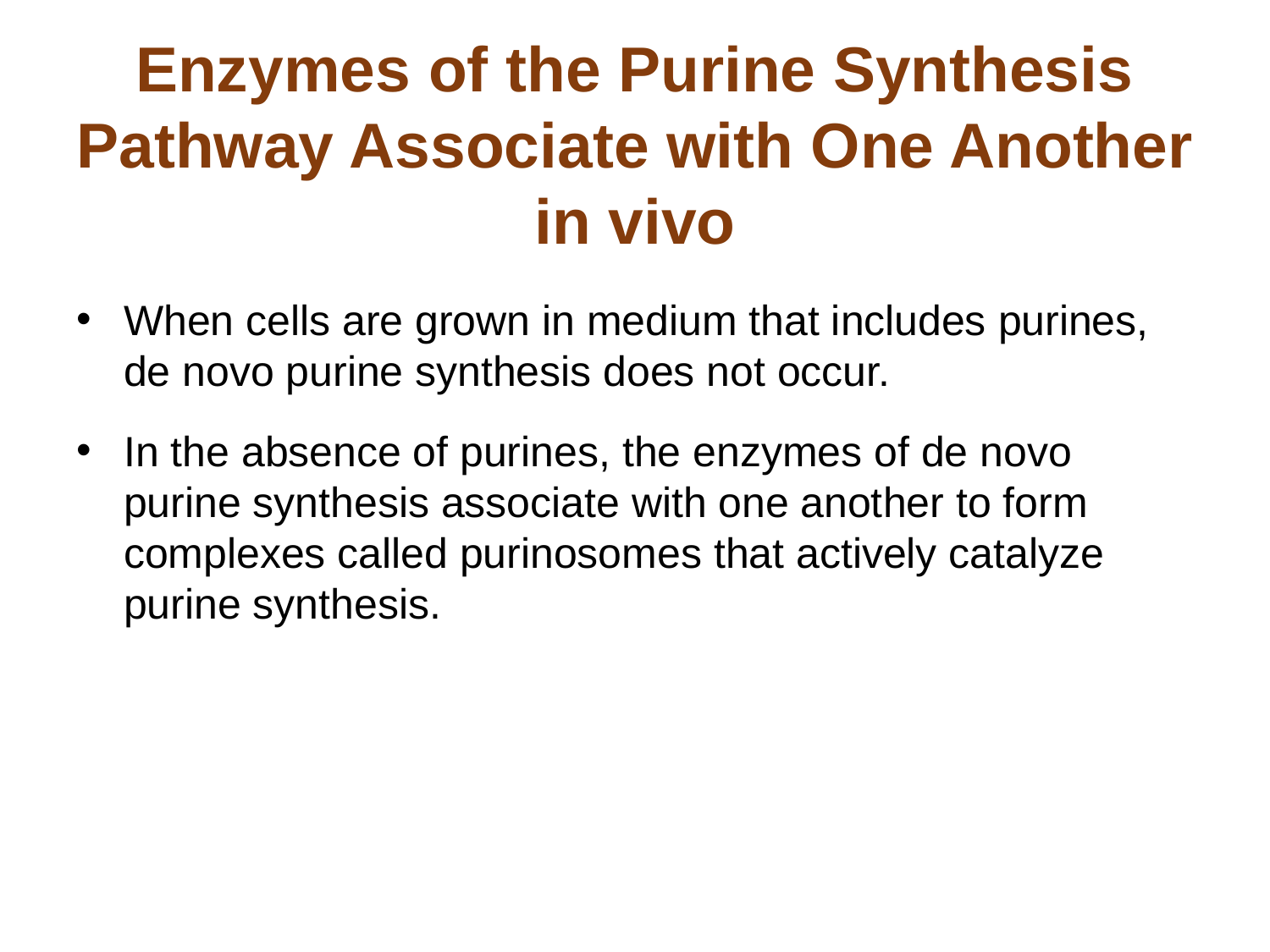

# Enzymes of the Purine Synthesis Pathway Associate with One Another in vivo
When cells are grown in medium that includes purines, de novo purine synthesis does not occur.
In the absence of purines, the enzymes of de novo purine synthesis associate with one another to form complexes called purinosomes that actively catalyze purine synthesis.